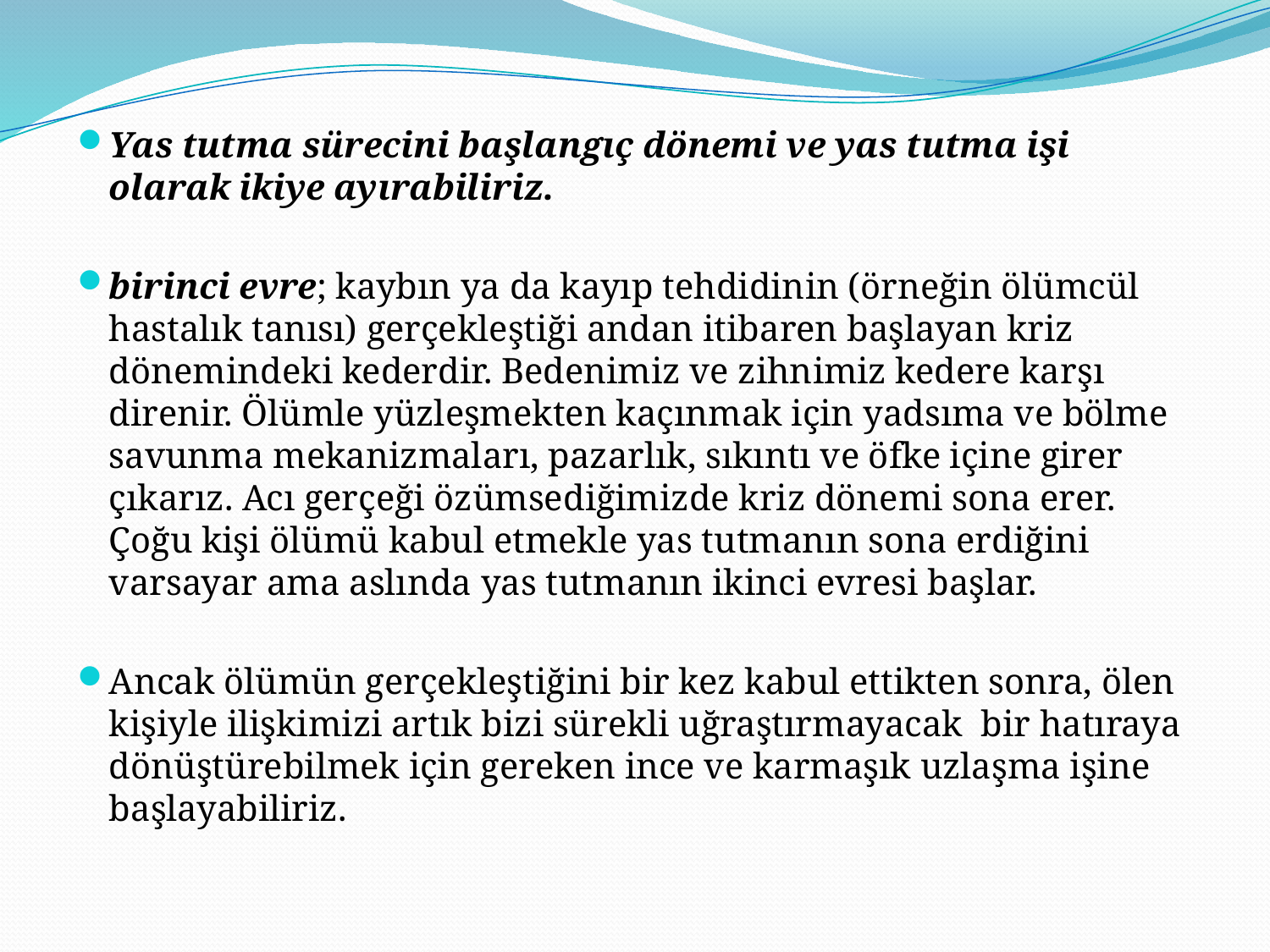

Yas tutma sürecini başlangıç dönemi ve yas tutma işi olarak ikiye ayırabiliriz.

birinci evre; kaybın ya da kayıp tehdidinin (örneğin ölümcül hastalık tanısı) gerçekleştiği andan itibaren başlayan kriz dönemindeki kederdir. Bedenimiz ve zihnimiz kedere karşı direnir. Ölümle yüzleşmekten kaçınmak için yadsıma ve bölme savunma mekanizmaları, pazarlık, sıkıntı ve öfke içine girer çıkarız. Acı gerçeği özümsediğimizde kriz dönemi sona erer. Çoğu kişi ölümü kabul etmekle yas tutmanın sona erdiğini varsayar ama aslında yas tutmanın ikinci evresi başlar.

Ancak ölümün gerçekleştiğini bir kez kabul ettikten sonra, ölen kişiyle ilişkimizi artık bizi sürekli uğraştırmayacak  bir hatıraya dönüştürebilmek için gereken ince ve karmaşık uzlaşma işine başlayabiliriz.